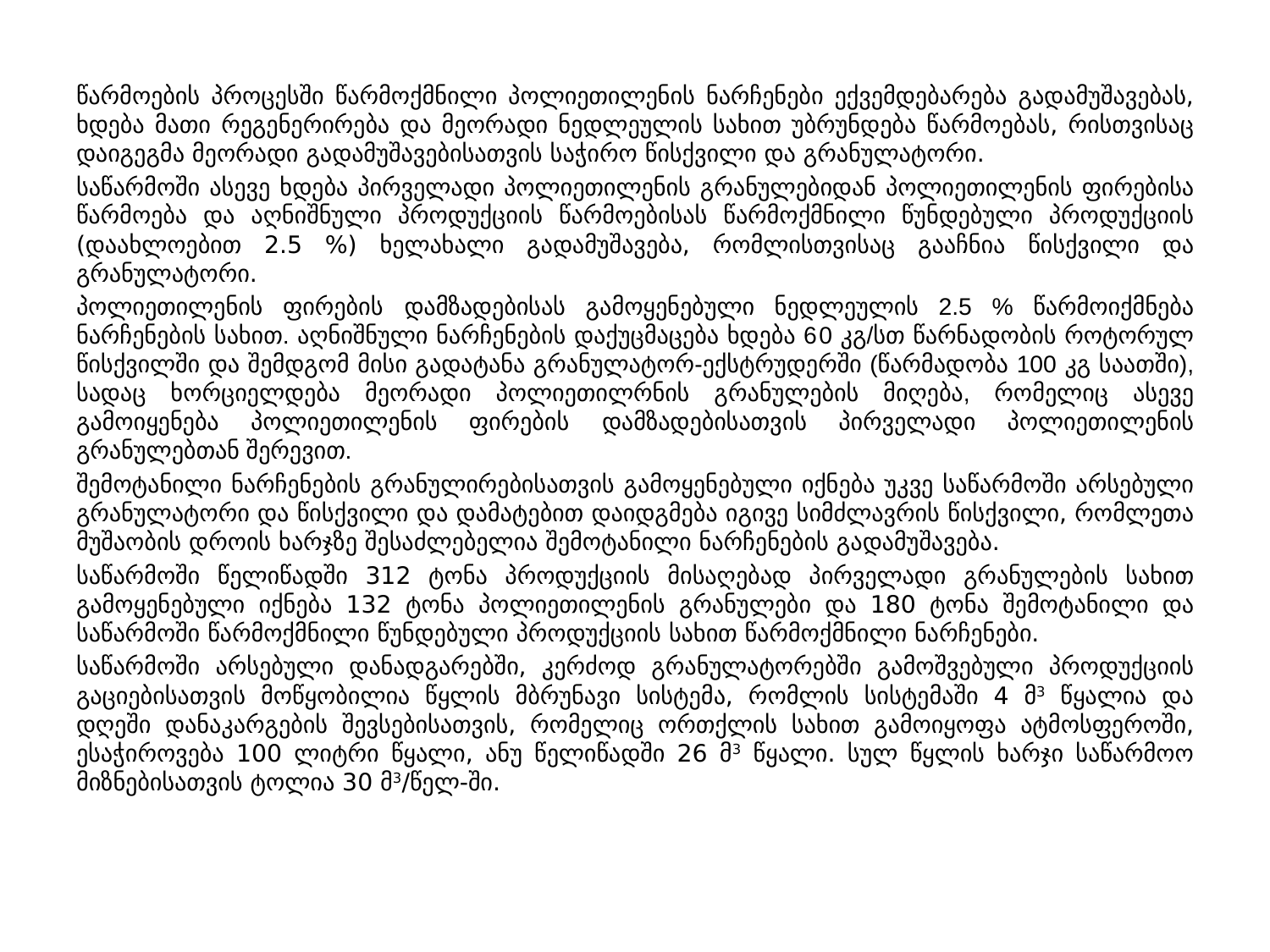

წარმოების პროცესში წარმოქმნილი პოლიეთილენის ნარჩენები ექვემდებარება გადამუშავებას, ხდება მათი რეგენერირება და მეორადი ნედლეულის სახით უბრუნდება წარმოებას, რისთვისაც დაიგეგმა მეორადი გადამუშავებისათვის საჭირო წისქვილი და გრანულატორი.
საწარმოში ასევე ხდება პირველადი პოლიეთილენის გრანულებიდან პოლიეთილენის ფირებისა წარმოება და აღნიშნული პროდუქციის წარმოებისას წარმოქმნილი წუნდებული პროდუქციის (დაახლოებით 2.5 %) ხელახალი გადამუშავება, რომლისთვისაც გააჩნია წისქვილი და გრანულატორი.
პოლიეთილენის ფირების დამზადებისას გამოყენებული ნედლეულის 2.5 % წარმოიქმნება ნარჩენების სახით. აღნიშნული ნარჩენების დაქუცმაცება ხდება 60 კგ/სთ წარნადობის როტორულ წისქვილში და შემდგომ მისი გადატანა გრანულატორ-ექსტრუდერში (წარმადობა 100 კგ საათში), სადაც ხორციელდება მეორადი პოლიეთილრნის გრანულების მიღება, რომელიც ასევე გამოიყენება პოლიეთილენის ფირების დამზადებისათვის პირველადი პოლიეთილენის გრანულებთან შერევით.
შემოტანილი ნარჩენების გრანულირებისათვის გამოყენებული იქნება უკვე საწარმოში არსებული გრანულატორი და წისქვილი და დამატებით დაიდგმება იგივე სიმძლავრის წისქვილი, რომლეთა მუშაობის დროის ხარჯზე შესაძლებელია შემოტანილი ნარჩენების გადამუშავება.
საწარმოში წელიწადში 312 ტონა პროდუქციის მისაღებად პირველადი გრანულების სახით გამოყენებული იქნება 132 ტონა პოლიეთილენის გრანულები და 180 ტონა შემოტანილი და საწარმოში წარმოქმნილი წუნდებული პროდუქციის სახით წარმოქმნილი ნარჩენები.
საწარმოში არსებული დანადგარებში, კერძოდ გრანულატორებში გამოშვებული პროდუქციის გაციებისათვის მოწყობილია წყლის მბრუნავი სისტემა, რომლის სისტემაში 4 მ3 წყალია და დღეში დანაკარგების შევსებისათვის, რომელიც ორთქლის სახით გამოიყოფა ატმოსფეროში, ესაჭიროვება 100 ლიტრი წყალი, ანუ წელიწადში 26 მ3 წყალი. სულ წყლის ხარჯი საწარმოო მიზნებისათვის ტოლია 30 მ3/წელ-ში.